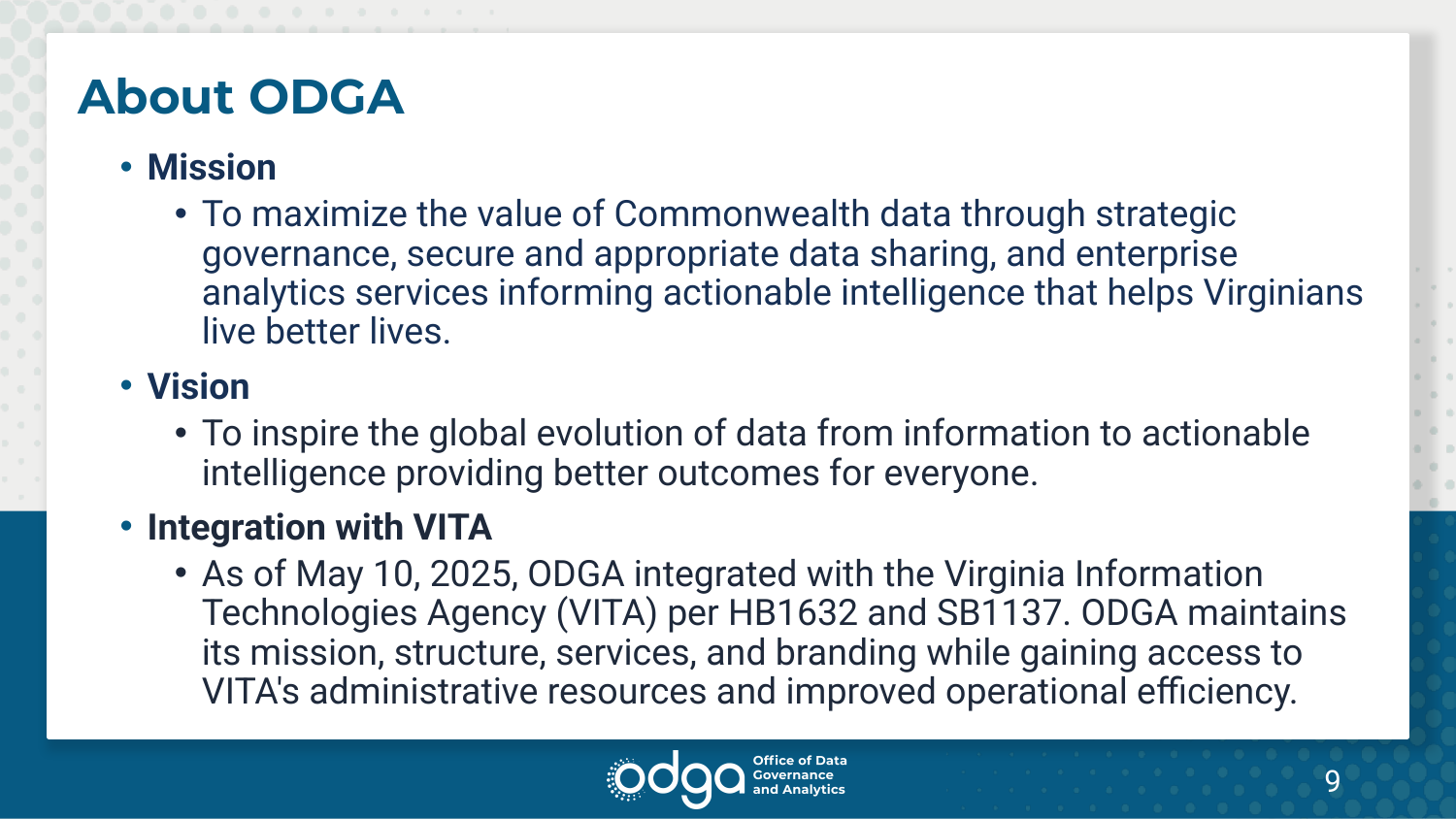

# About ODGA
Mission
To maximize the value of Commonwealth data through strategic governance, secure and appropriate data sharing, and enterprise analytics services informing actionable intelligence that helps Virginians live better lives.
Vision
To inspire the global evolution of data from information to actionable intelligence providing better outcomes for everyone.
Integration with VITA
As of May 10, 2025, ODGA integrated with the Virginia Information Technologies Agency (VITA) per HB1632 and SB1137. ODGA maintains its mission, structure, services, and branding while gaining access to VITA's administrative resources and improved operational efficiency.

9